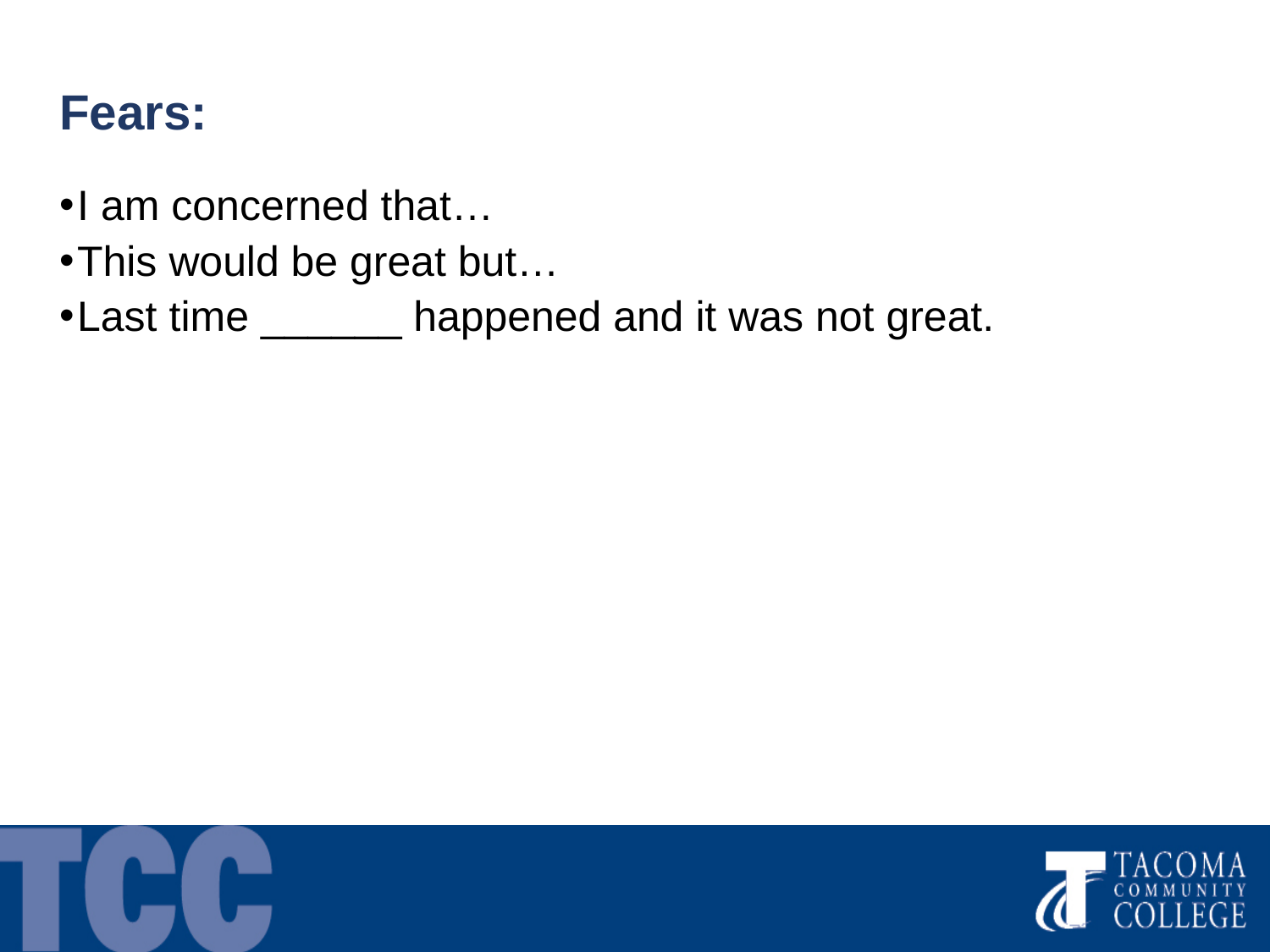

# Fears:
I am concerned that…
This would be great but…
Last time ______ happened and it was not great.